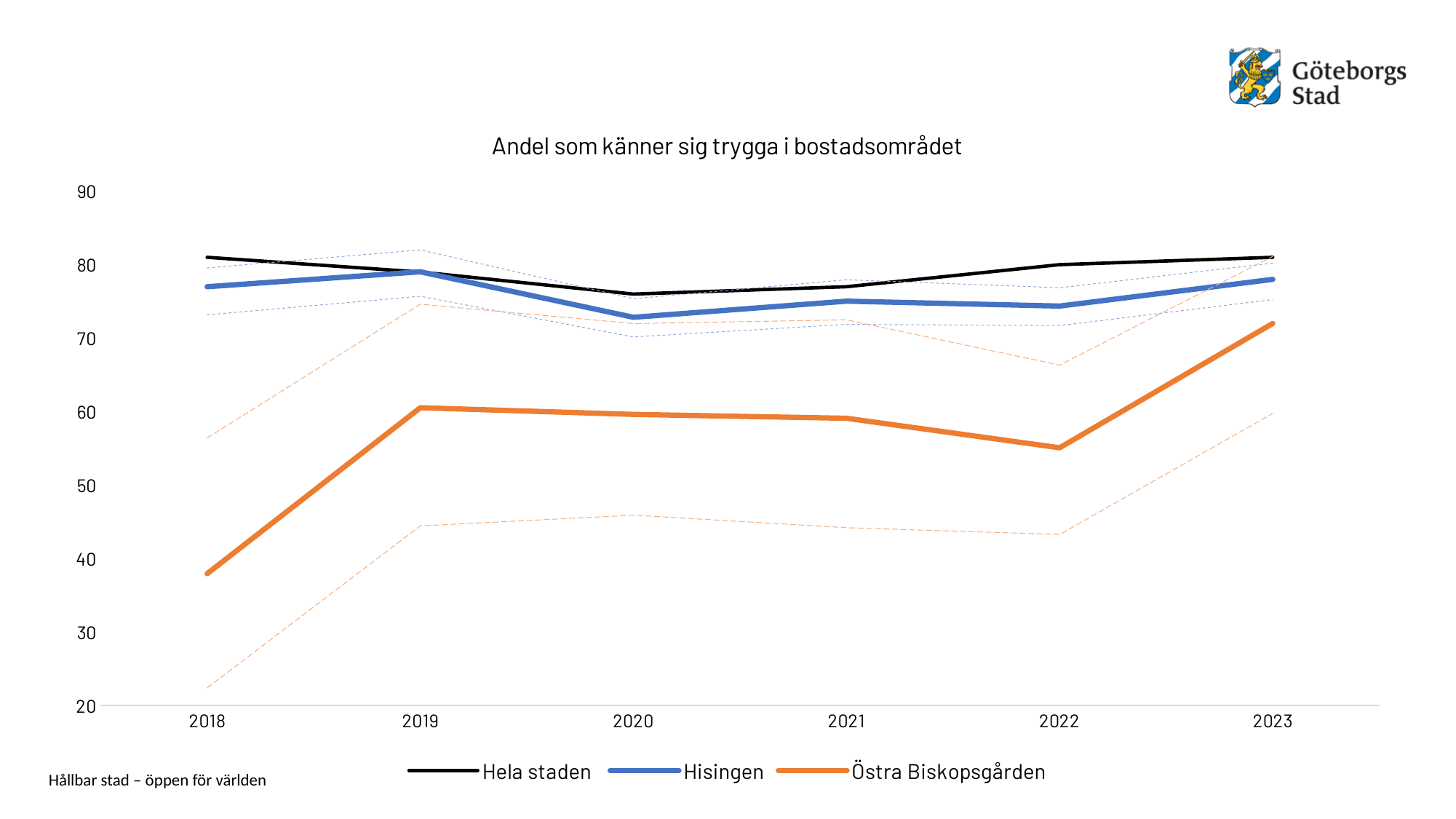

### Chart: Andel som känner sig trygga i bostadsområdet

| Category | Hela staden  | Hisingen | Hisingen - låg | Hisingen - hög | Östra Biskopsgården | Östra Biskopsgården - låg | Östra Biskopsgården - hög |
|---|---|---|---|---|---|---|---|
| 2018 | 81.0 | 77.0 | 73.17045 | 79.55734 | 37.93103 | 22.39257 | 56.413990000000005 |
| 2019 | 79.0 | 79.02973 | 75.69743 | 82.01369 | 60.52632 | 44.43898 | 74.61632 |
| 2020 | 76.0 | 72.84061 | 70.16178 | 75.36338 | 59.615379999999995 | 45.89316 | 71.98211 |
| 2021 | 77.0 | 75.03201 | 71.87406 | 77.94419 | 59.090909999999994 | 44.18949 | 72.49051 |
| 2022 | 80.0 | 74.36594 | 71.70615000000001 | 76.85640000000001 | 55.07246 | 43.26876 | 66.33127 |
| 2023 | 81.0 | 78.0 | 75.25013 | 80.2104 | 72.0 | 59.75742 | 81.12506 |